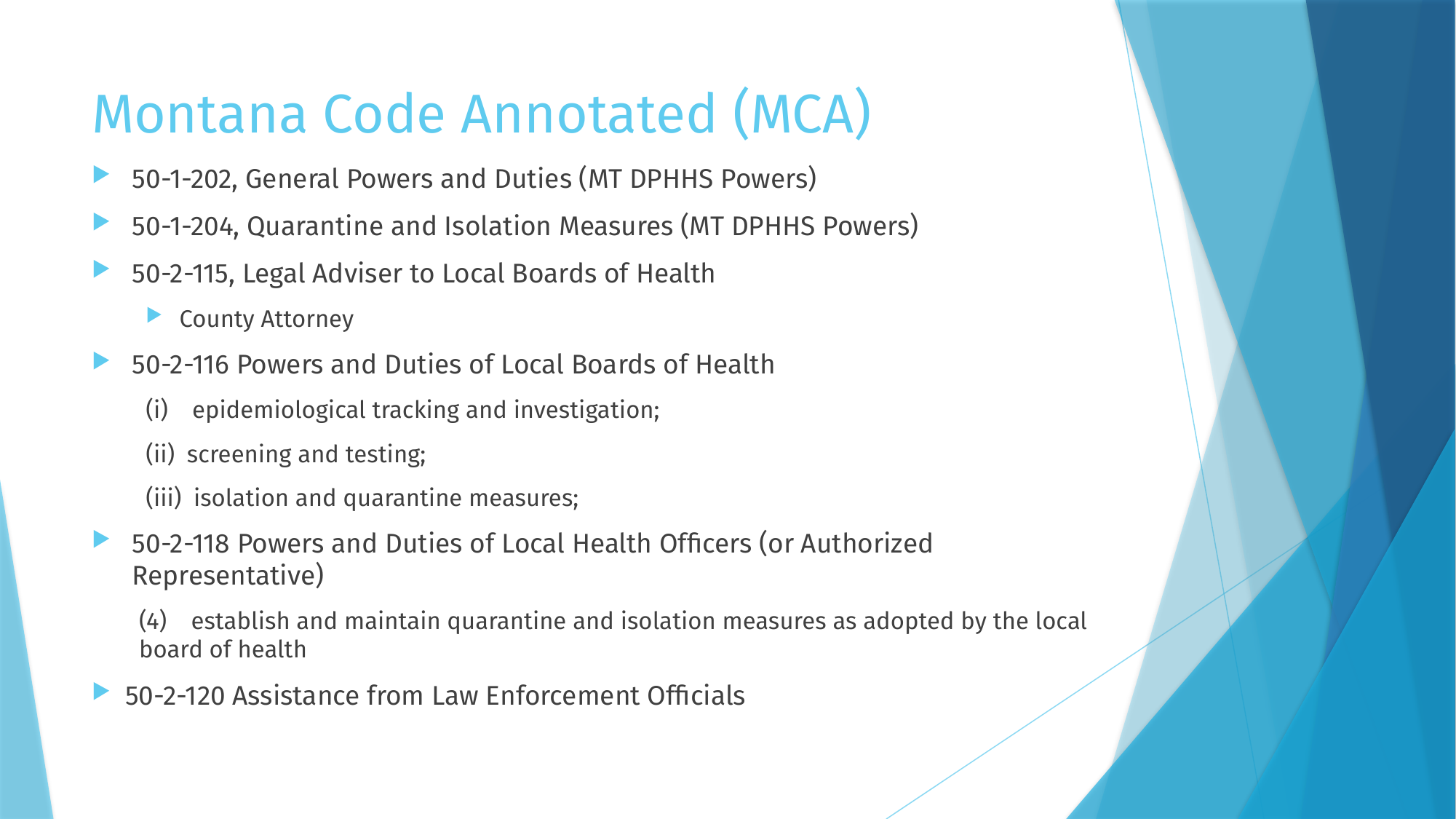

# Montana Code Annotated (MCA)
50-1-202, General Powers and Duties (MT DPHHS Powers)
50-1-204, Quarantine and Isolation Measures (MT DPHHS Powers)
50-2-115, Legal Adviser to Local Boards of Health
County Attorney
50-2-116 Powers and Duties of Local Boards of Health
(i) epidemiological tracking and investigation;
(ii) screening and testing;
(iii) isolation and quarantine measures;
50-2-118 Powers and Duties of Local Health Officers (or Authorized Representative)
(4) establish and maintain quarantine and isolation measures as adopted by the local board of health
50-2-120 Assistance from Law Enforcement Officials